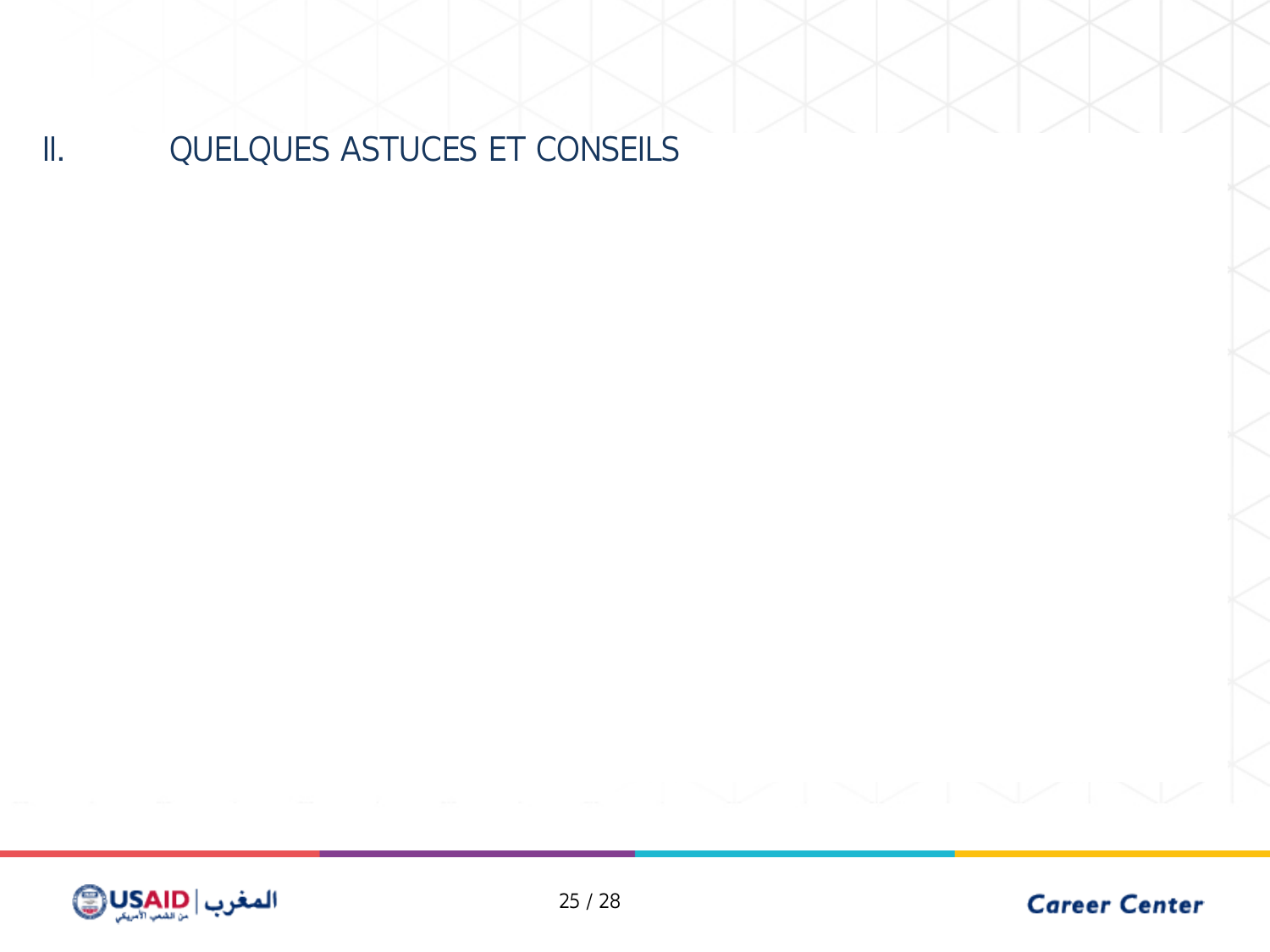

II.	Quelques Astuces et conseils

25 / 28